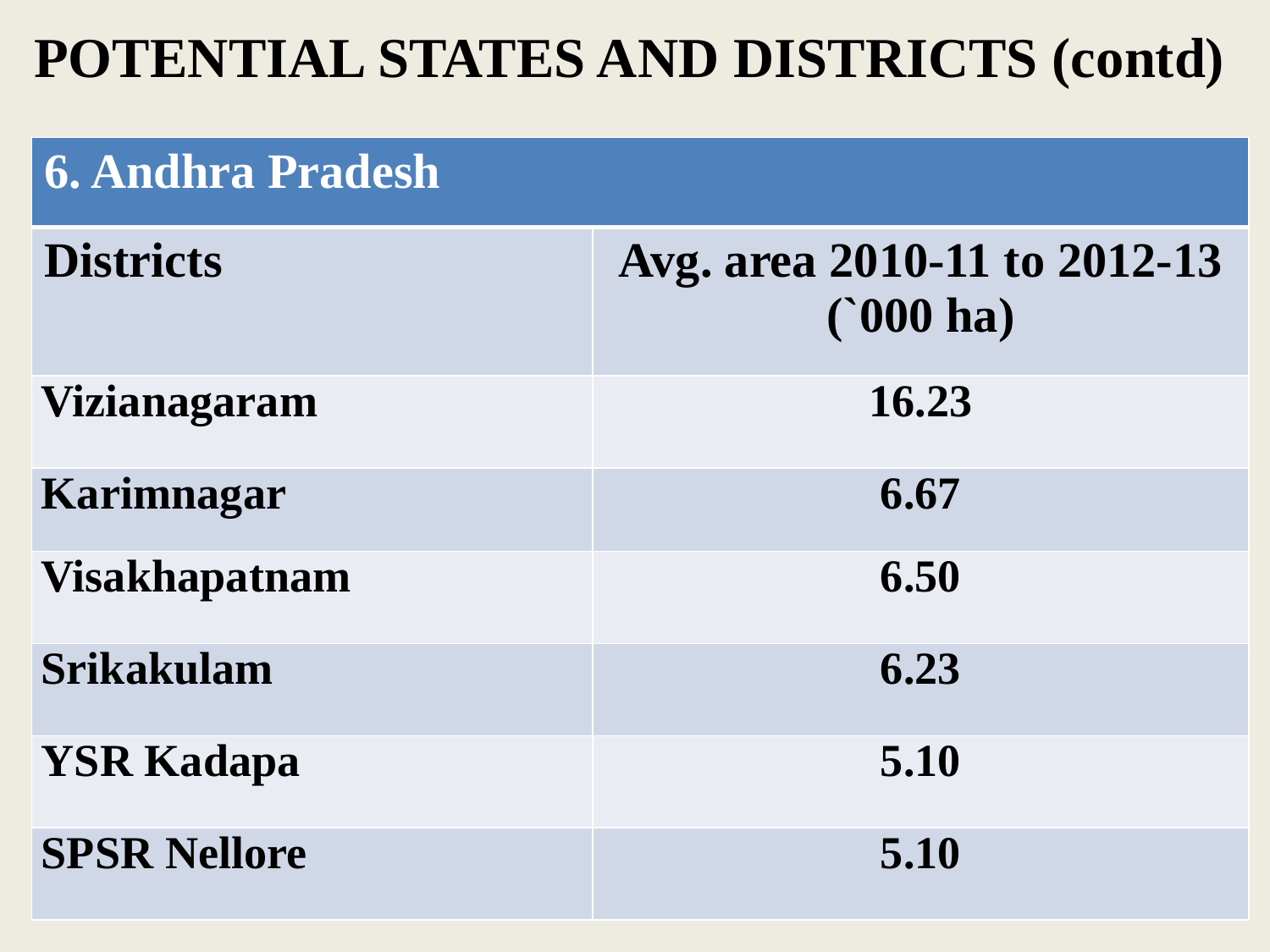

# POTENTIAL STATES AND DISTRICTS (contd)
| 6. Andhra Pradesh |  |
| --- | --- |
| Districts | Avg. area 2010-11 to 2012-13 (`000 ha) |
| Vizianagaram | 16.23 |
| Karimnagar | 6.67 |
| Visakhapatnam | 6.50 |
| Srikakulam | 6.23 |
| YSR Kadapa | 5.10 |
| SPSR Nellore | 5.10 |